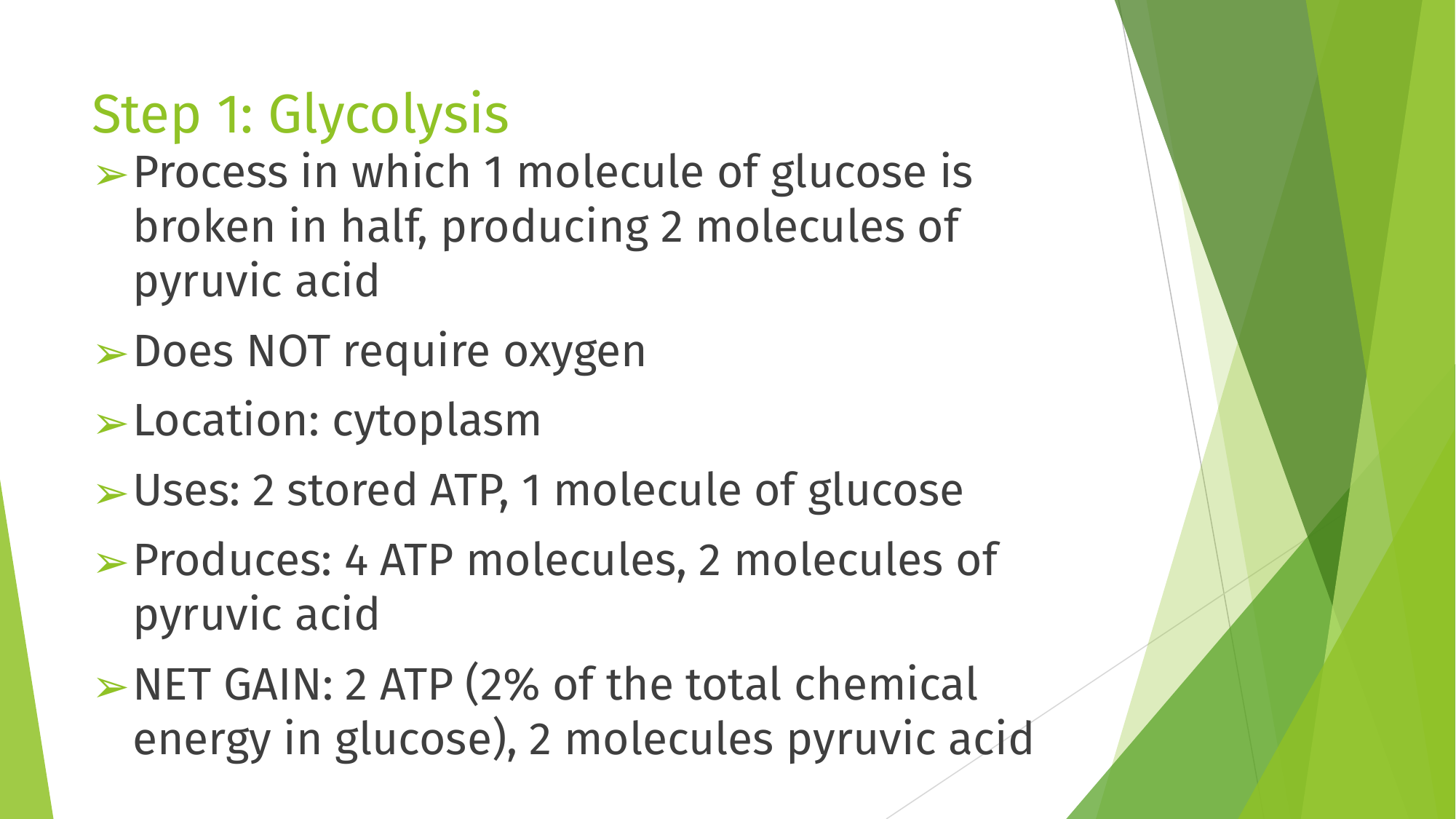

# Step 1: Glycolysis
Process in which 1 molecule of glucose is broken in half, producing 2 molecules of pyruvic acid
Does NOT require oxygen
Location: cytoplasm
Uses: 2 stored ATP, 1 molecule of glucose
Produces: 4 ATP molecules, 2 molecules of pyruvic acid
NET GAIN: 2 ATP (2% of the total chemical energy in glucose), 2 molecules pyruvic acid